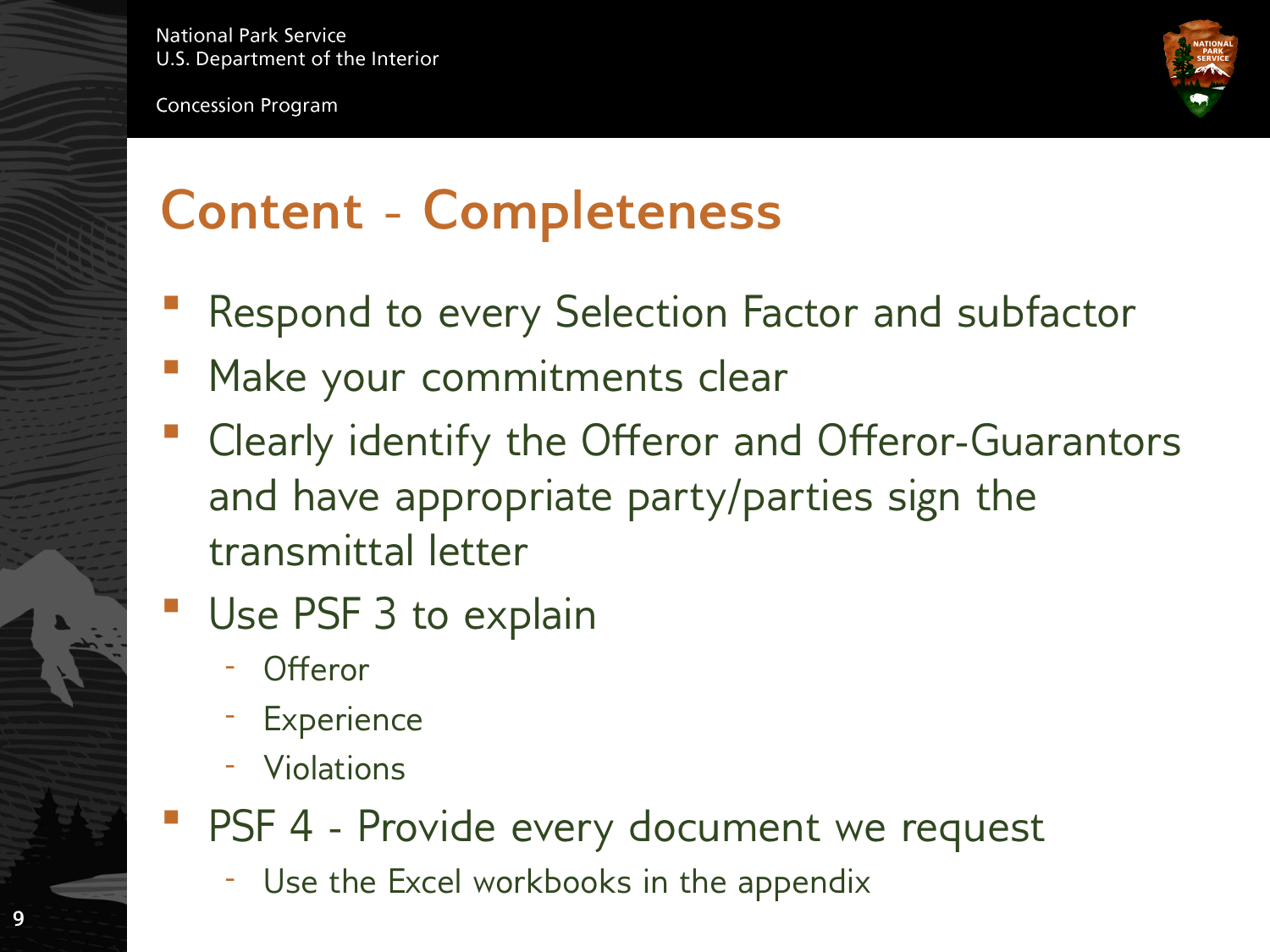

# Content - Completeness
Respond to every Selection Factor and subfactor
Make your commitments clear
Clearly identify the Offeror and Offeror-Guarantors and have appropriate party/parties sign the transmittal letter
Use PSF 3 to explain
Offeror
Experience
Violations
PSF 4 - Provide every document we request
Use the Excel workbooks in the appendix